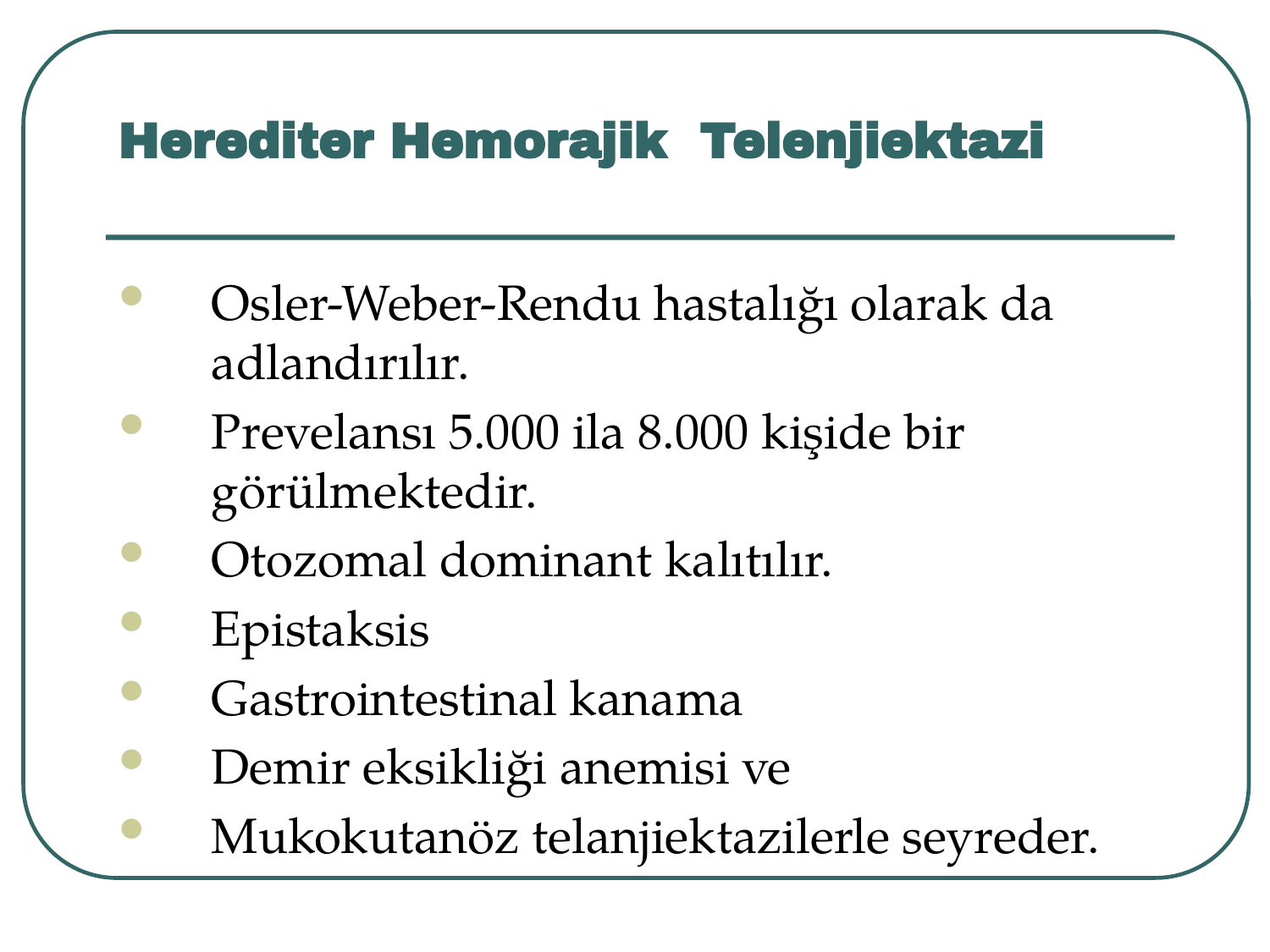

# Herediter Hemorajik  Telenjiektazi
Osler-Weber-Rendu hastalığı olarak da adlandırılır.
Prevelansı 5.000 ila 8.000 kişide bir görülmektedir.
Otozomal dominant kalıtılır.
Epistaksis
Gastrointestinal kanama
Demir eksikliği anemisi ve
Mukokutanöz telanjiektazilerle seyreder.